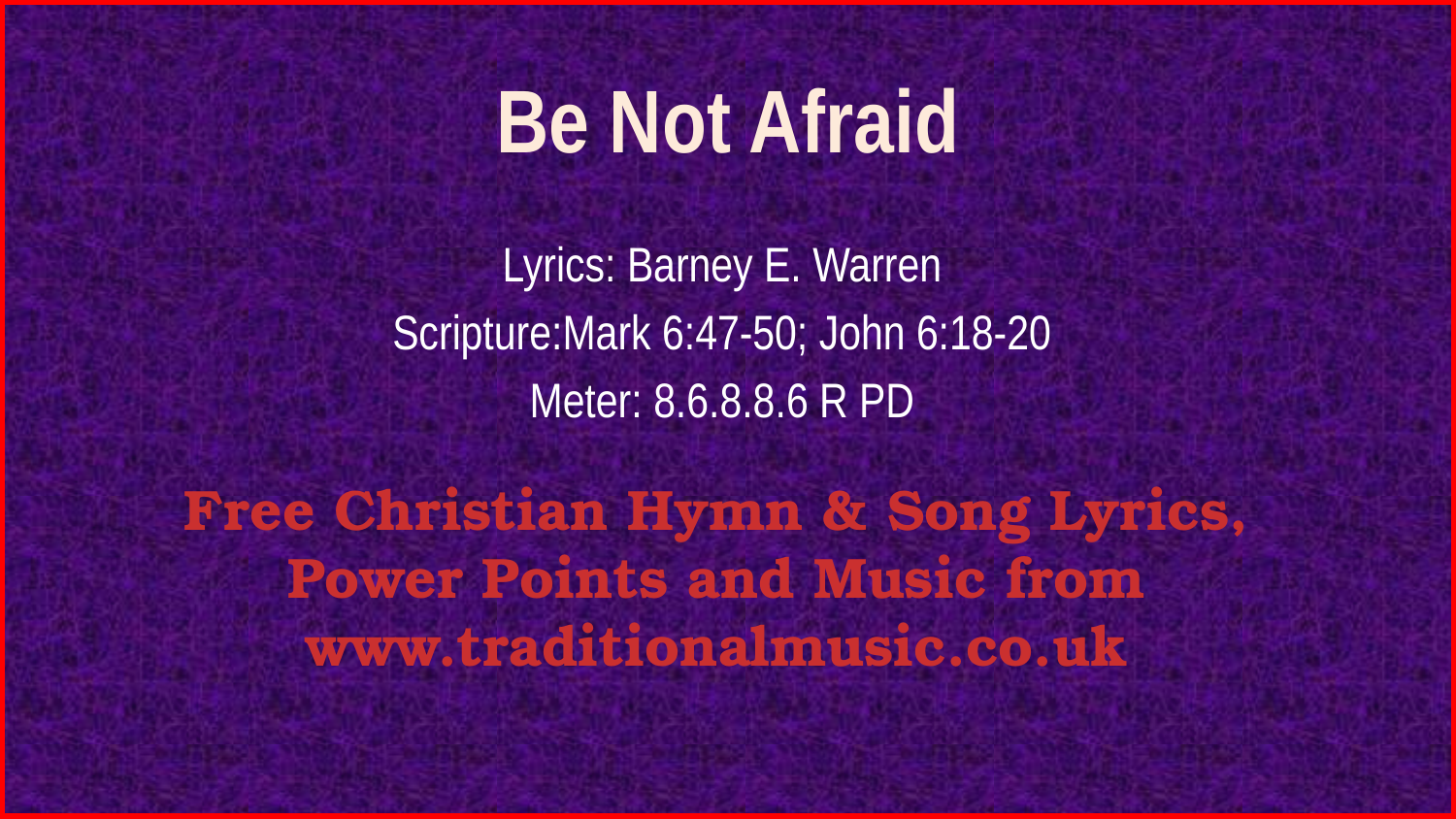

# Be Not Afraid
Lyrics: Barney E. Warren
Scripture:Mark 6:47-50; John 6:18-20
Meter: 8.6.8.8.6 R PD